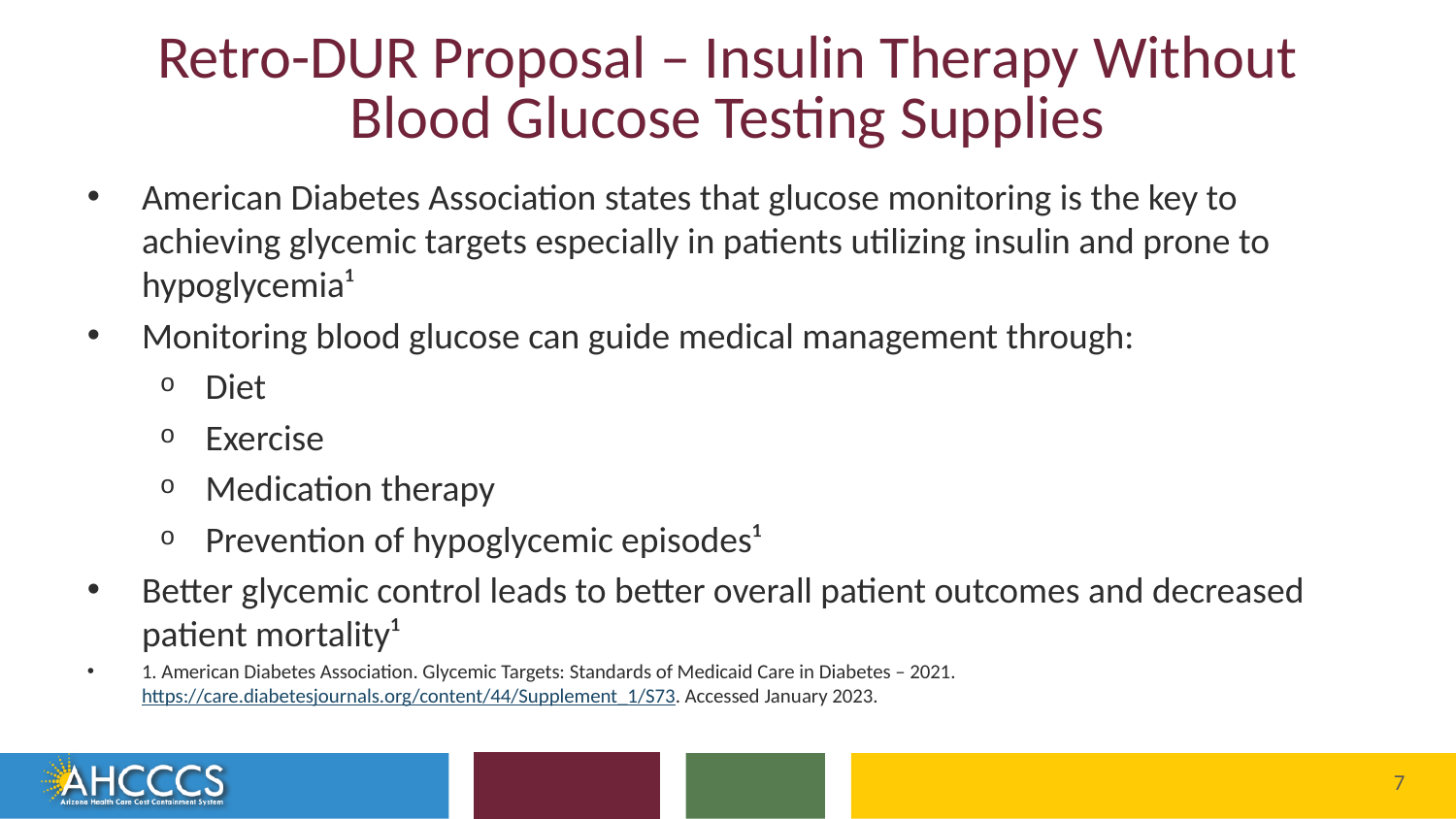

# Retro-DUR Proposal – Insulin Therapy Without Blood Glucose Testing Supplies
American Diabetes Association states that glucose monitoring is the key to achieving glycemic targets especially in patients utilizing insulin and prone to hypoglycemia¹
Monitoring blood glucose can guide medical management through:
Diet
Exercise
Medication therapy
Prevention of hypoglycemic episodes¹
Better glycemic control leads to better overall patient outcomes and decreased patient mortality¹
1. American Diabetes Association. Glycemic Targets: Standards of Medicaid Care in Diabetes – 2021. https://care.diabetesjournals.org/content/44/Supplement_1/S73. Accessed January 2023.